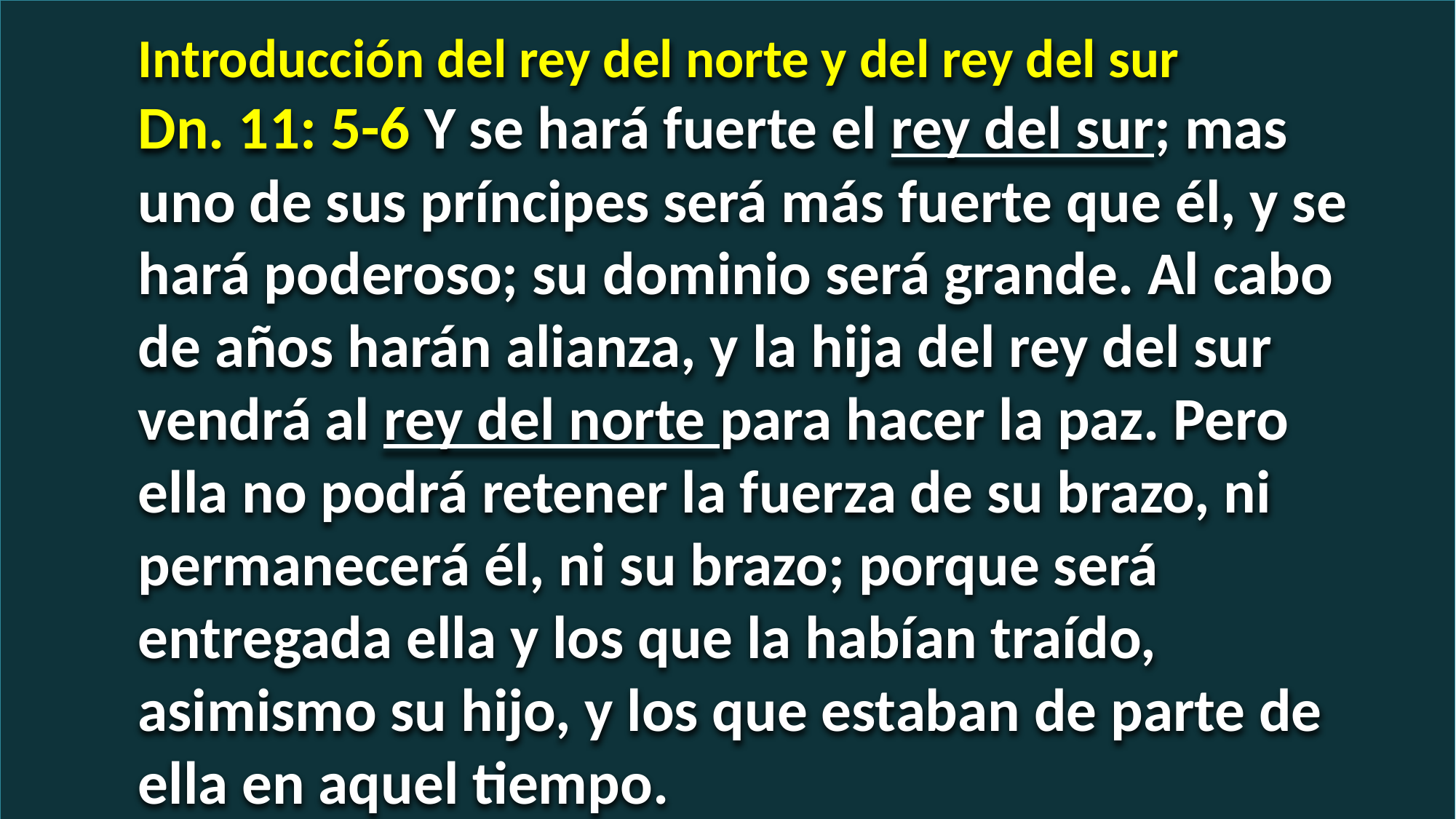

Introducción del rey del norte y del rey del sur
Dn. 11: 5-6 Y se hará fuerte el rey del sur; mas uno de sus príncipes será más fuerte que él, y se hará poderoso; su dominio será grande. Al cabo de años harán alianza, y la hija del rey del sur vendrá al rey del norte para hacer la paz. Pero ella no podrá retener la fuerza de su brazo, ni permanecerá él, ni su brazo; porque será entregada ella y los que la habían traído, asimismo su hijo, y los que estaban de parte de ella en aquel tiempo.